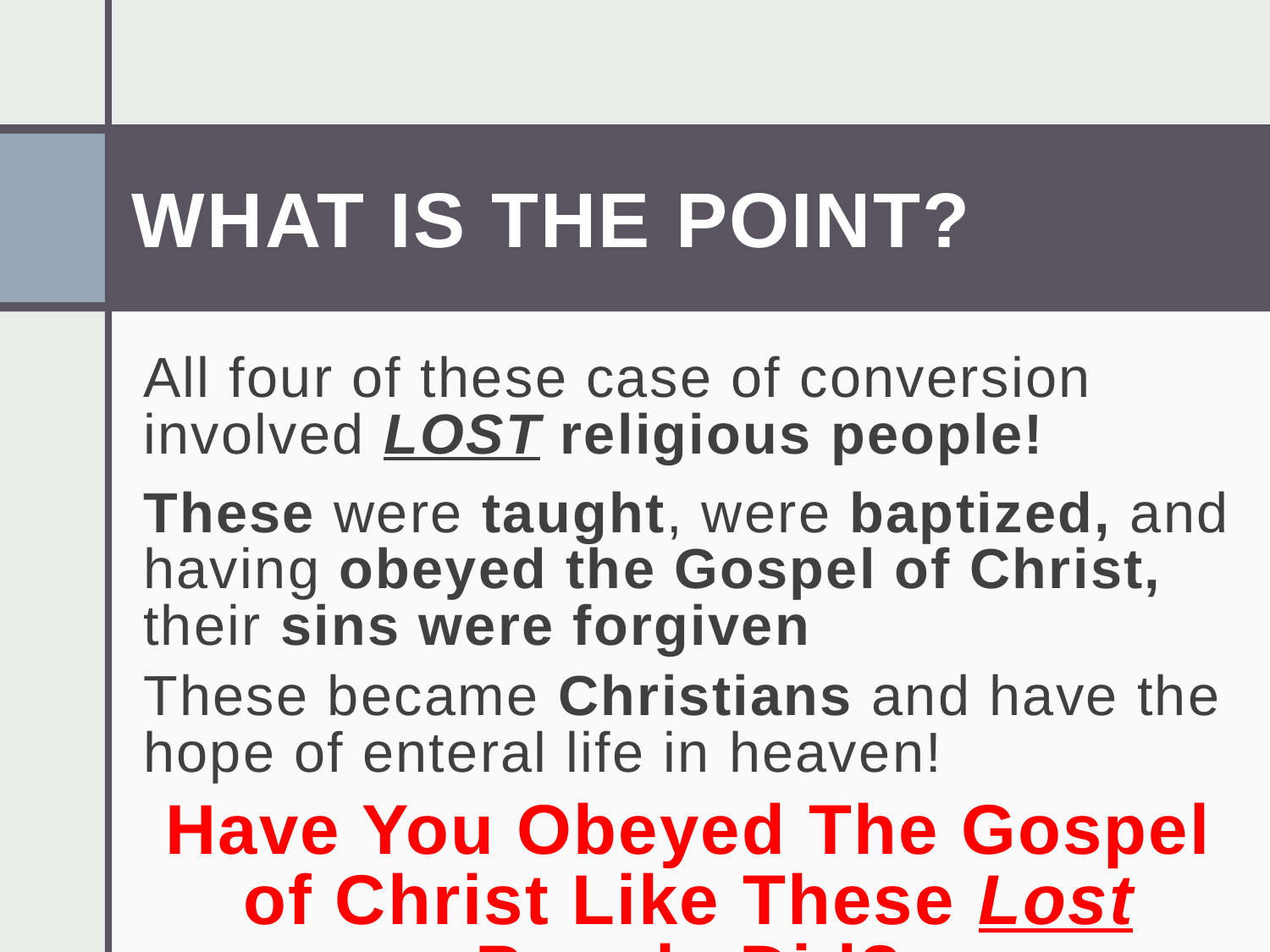

# WHAT IS THE POINT?
All four of these case of conversion involved LOST religious people!
These were taught, were baptized, and having obeyed the Gospel of Christ, their sins were forgiven
These became Christians and have the hope of enteral life in heaven!
Have You Obeyed The Gospel of Christ Like These Lost People Did?